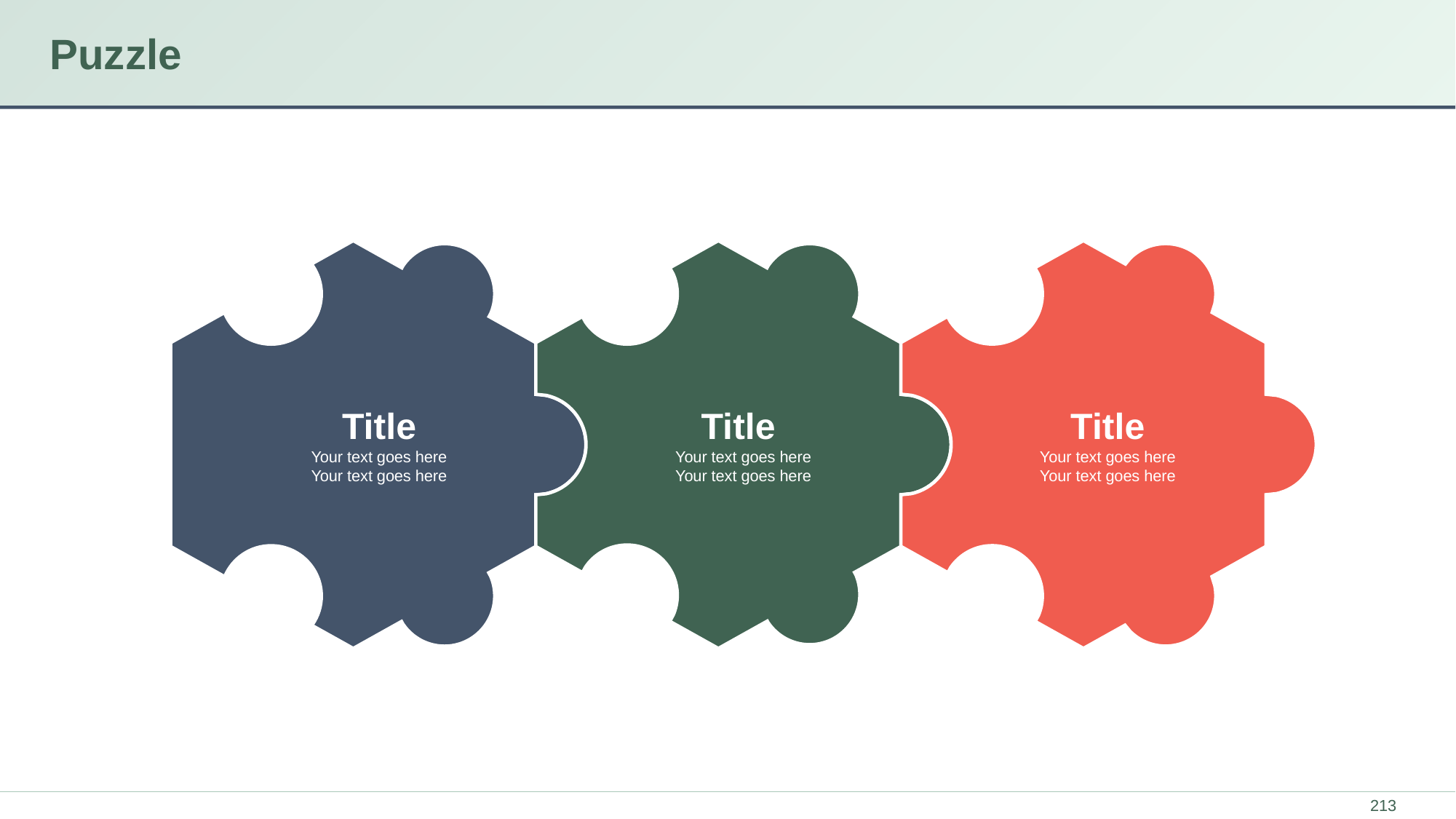

# Puzzle

Title
Your text goes here
Your text goes here
Title
Your text goes here
Your text goes here
Title
Your text goes here
Your text goes here
213